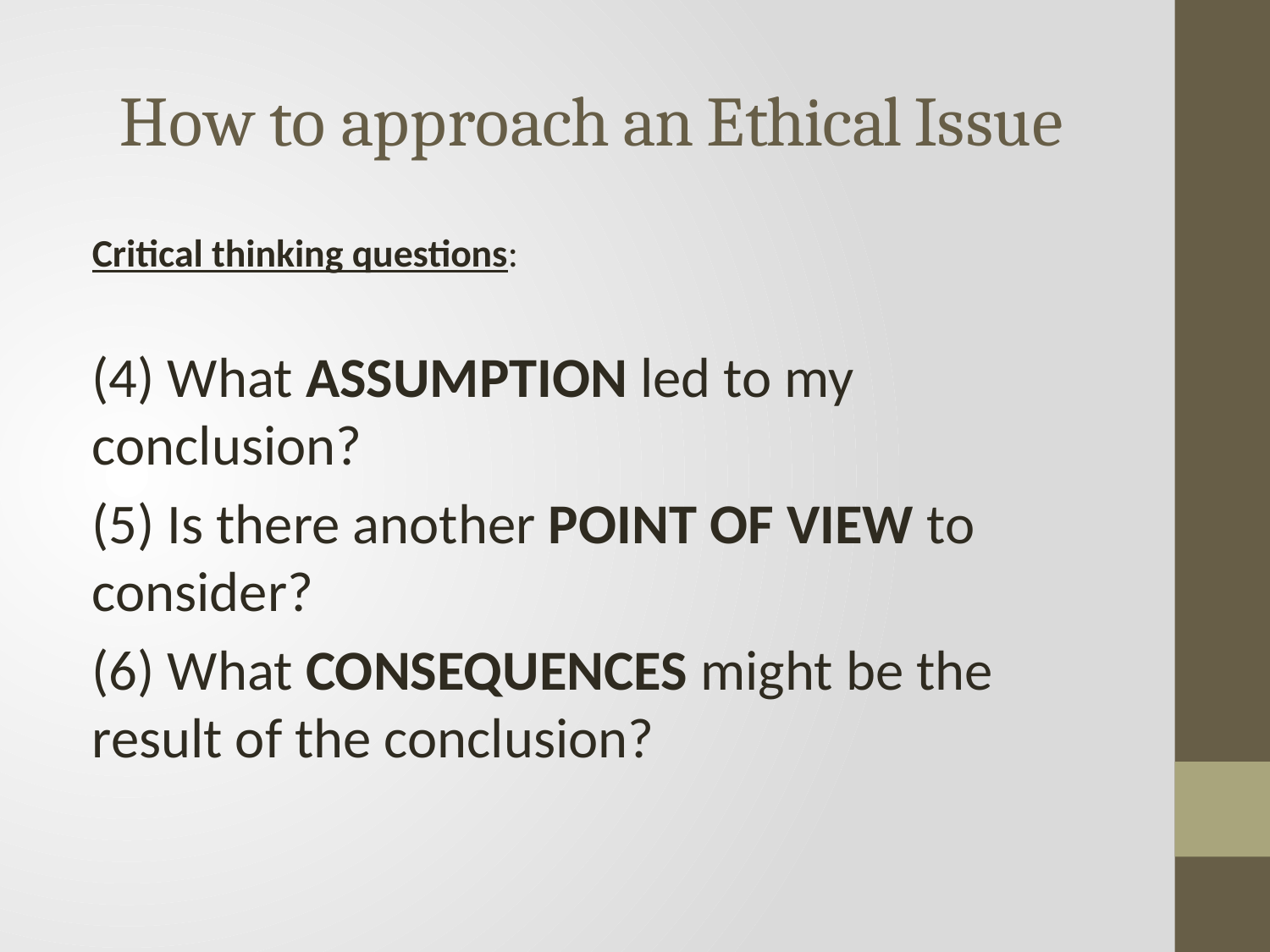

# How to approach an Ethical Issue
Critical thinking questions:

(4) What ASSUMPTION led to my conclusion?
(5) Is there another POINT OF VIEW to consider?
(6) What CONSEQUENCES might be the result of the conclusion?